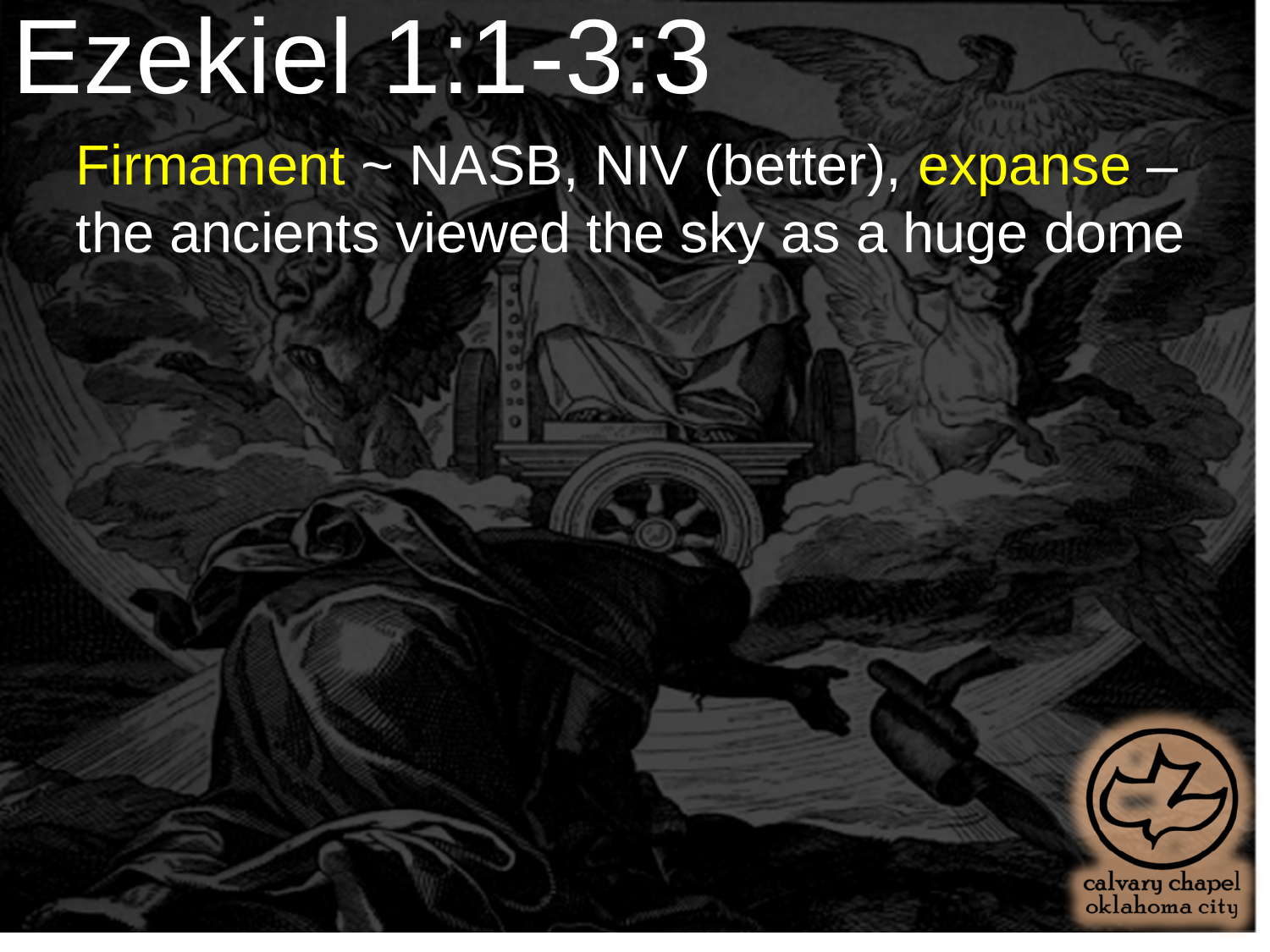

Ezekiel 1:1-3:3
Firmament ~ NASB, NIV (better), expanse – the ancients viewed the sky as a huge dome